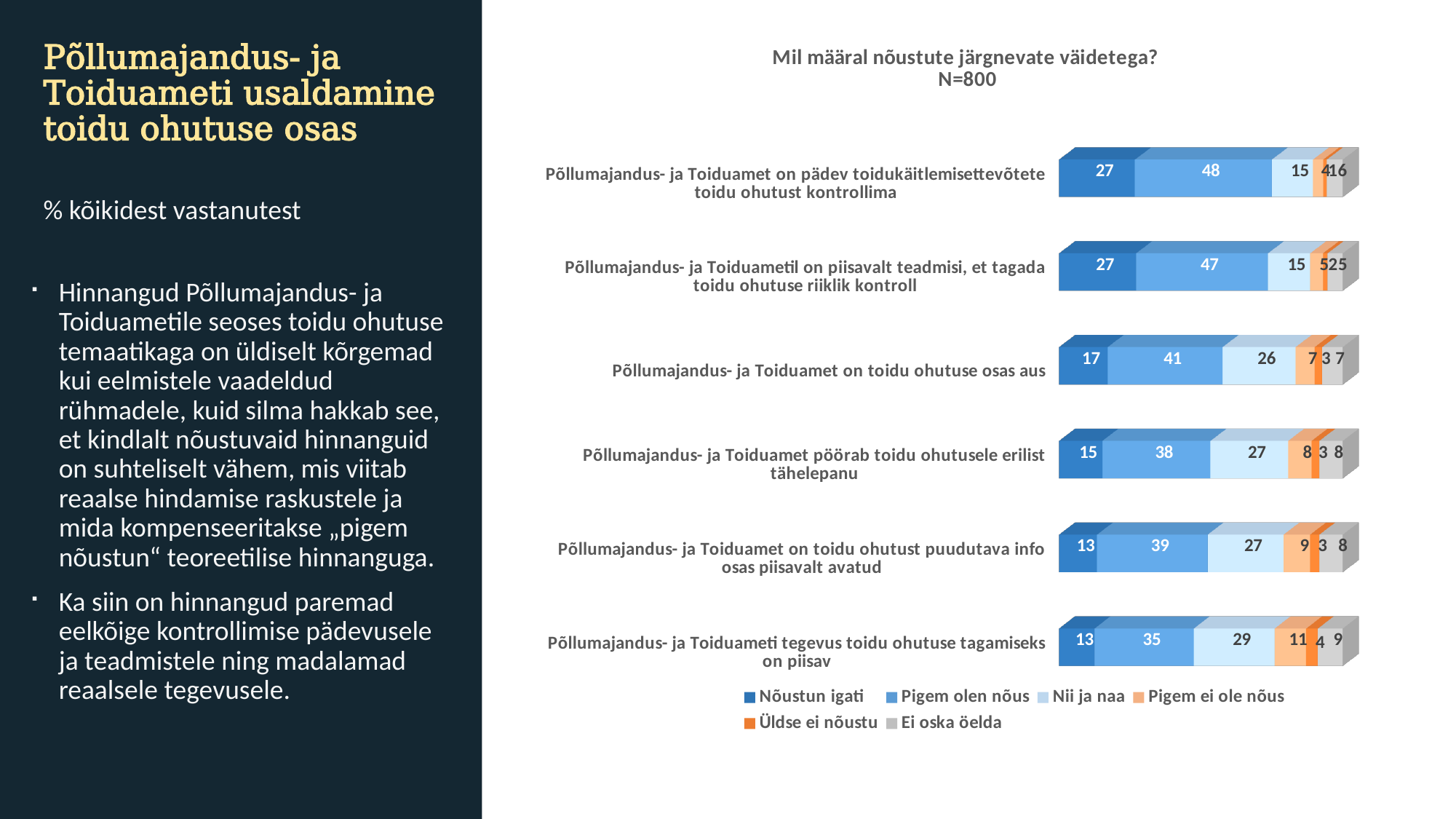

# Põllumajandus- ja Toiduameti usaldamine toidu ohutuse osas

[unsupported chart]

% kõikidest vastanutest
Hinnangud Põllumajandus- ja Toiduametile seoses toidu ohutuse temaatikaga on üldiselt kõrgemad kui eelmistele vaadeldud rühmadele, kuid silma hakkab see, et kindlalt nõustuvaid hinnanguid on suhteliselt vähem, mis viitab reaalse hindamise raskustele ja mida kompenseeritakse „pigem nõustun“ teoreetilise hinnanguga.
Ka siin on hinnangud paremad  eelkõige kontrollimise pädevusele ja teadmistele ning madalamad reaalsele tegevusele.